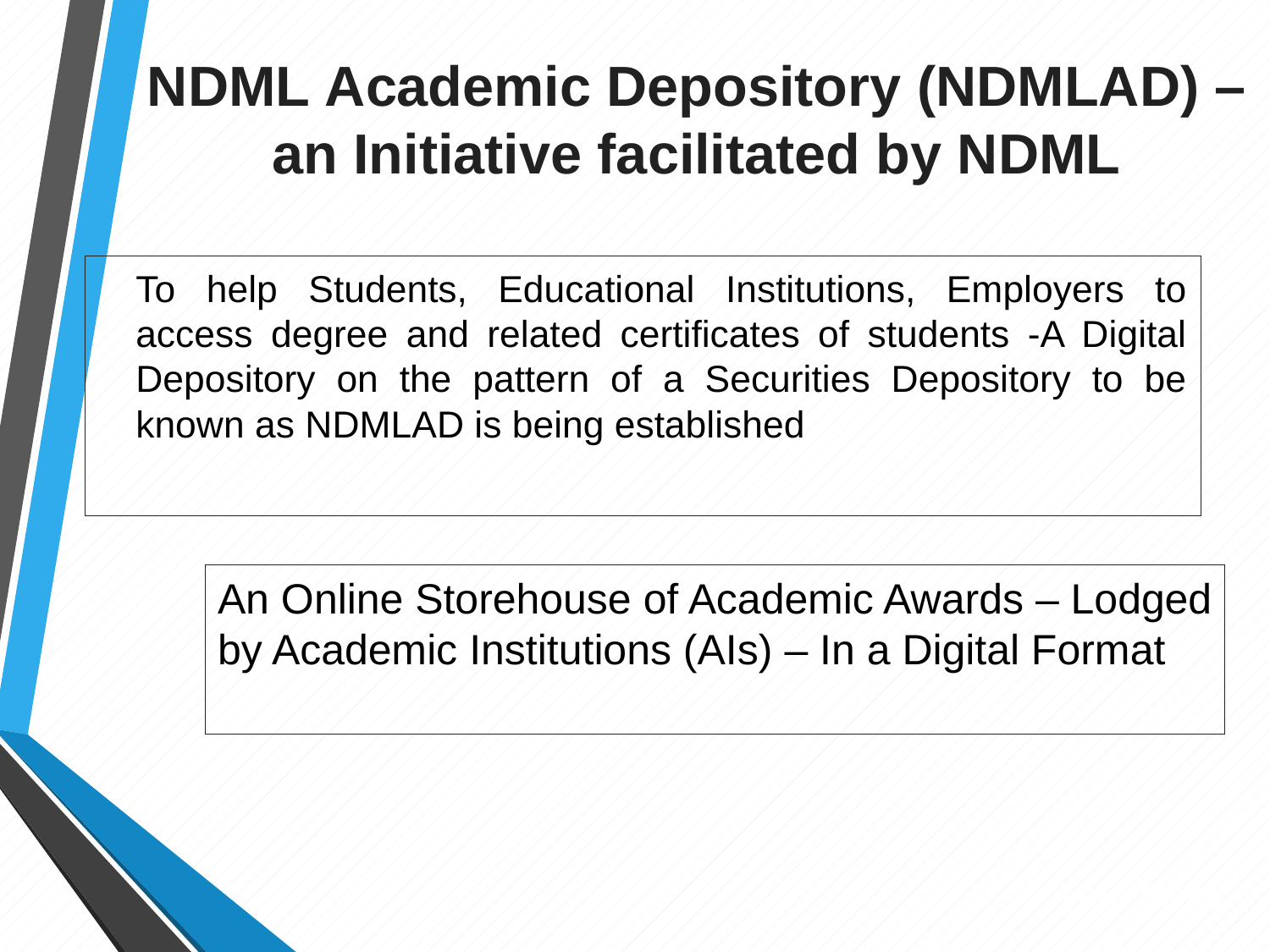

# NDML Academic Depository (NDMLAD) – an Initiative facilitated by NDML
	To help Students, Educational Institutions, Employers to access degree and related certificates of students -A Digital Depository on the pattern of a Securities Depository to be known as NDMLAD is being established

An Online Storehouse of Academic Awards – Lodged by Academic Institutions (AIs) – In a Digital Format